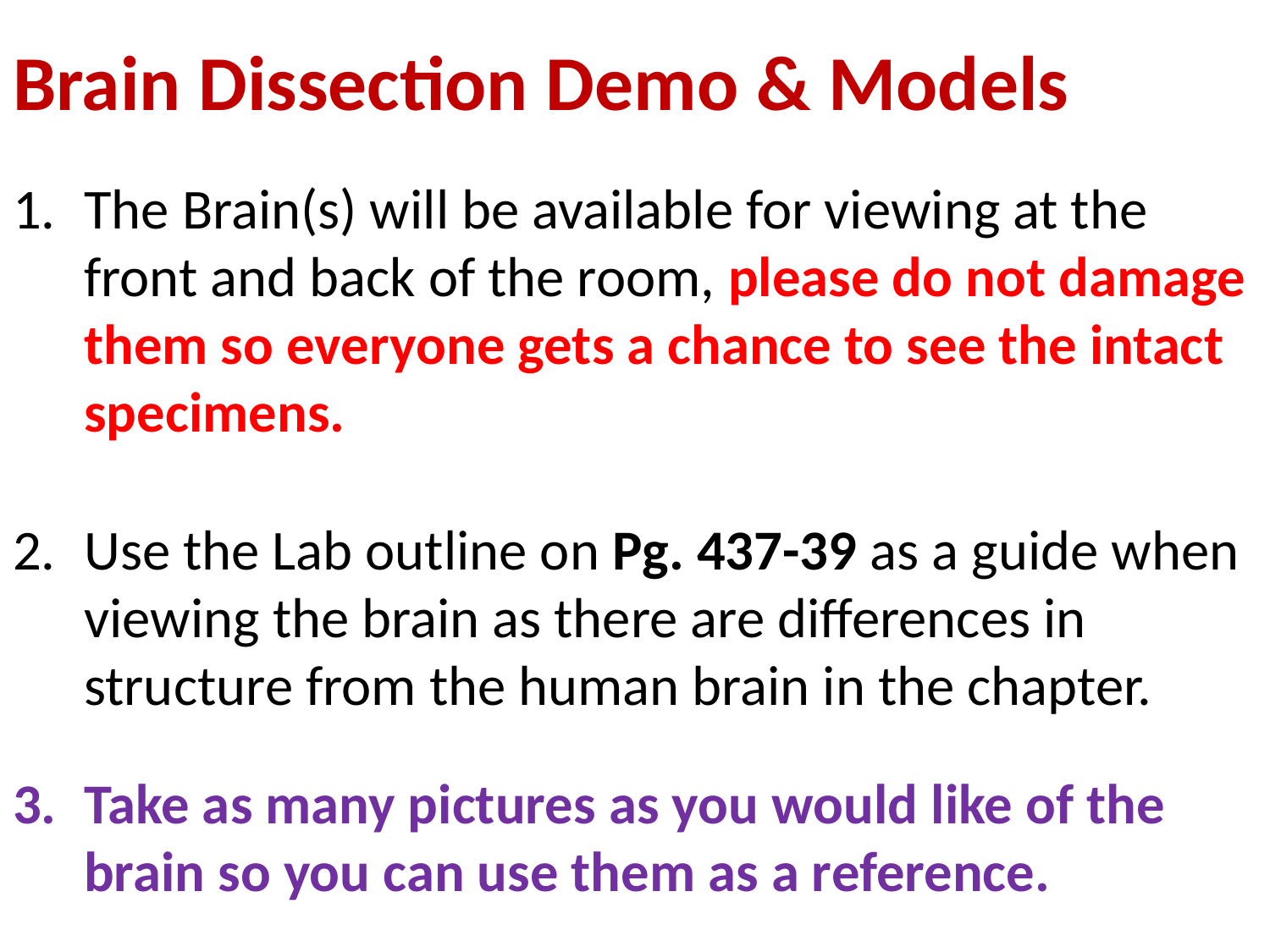

# Brain Dissection Demo & Models
The Brain(s) will be available for viewing at the front and back of the room, please do not damage them so everyone gets a chance to see the intact specimens.

Use the Lab outline on Pg. 437-39 as a guide when viewing the brain as there are differences in structure from the human brain in the chapter.

Take as many pictures as you would like of the brain so you can use them as a reference.